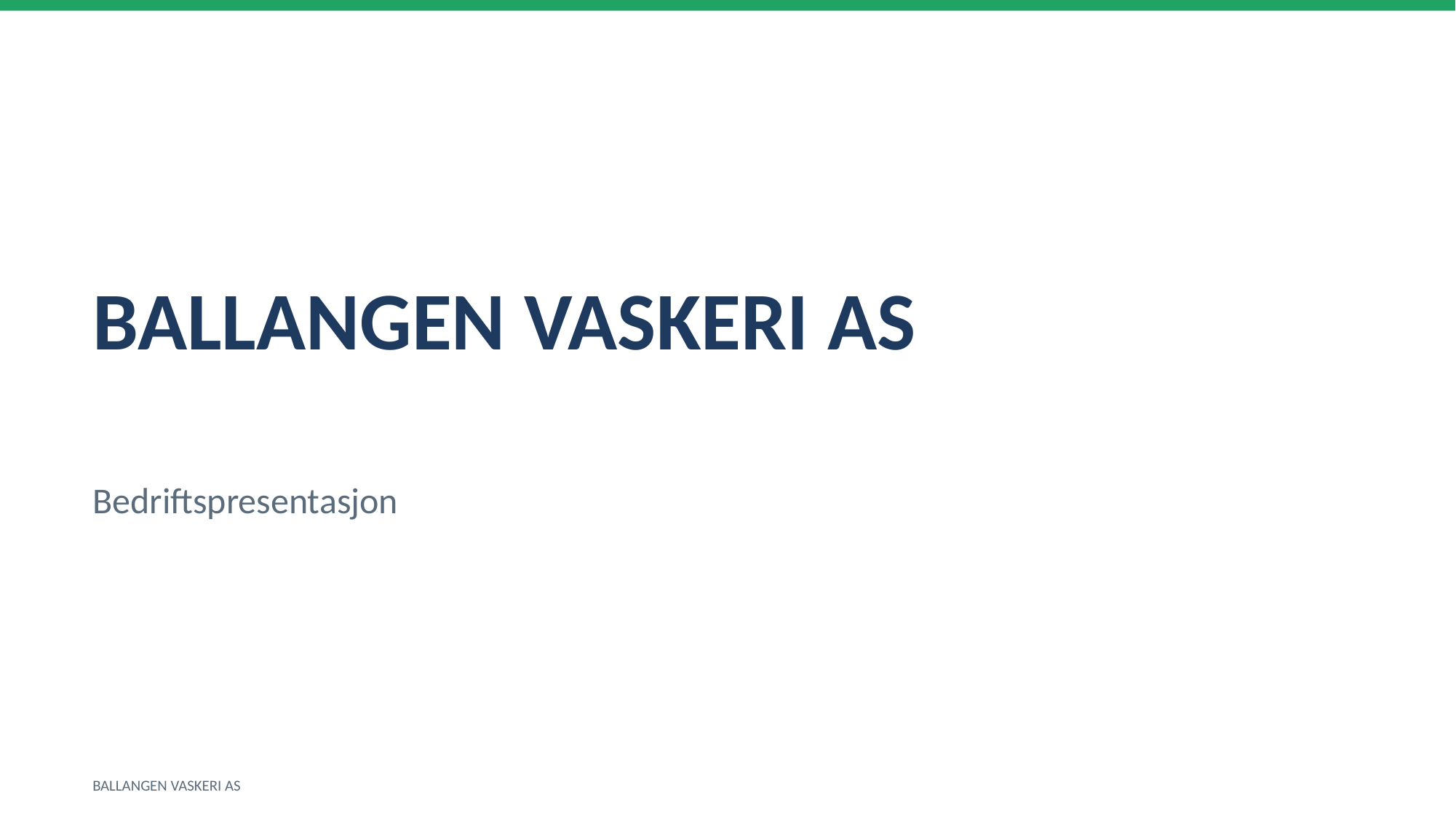

BALLANGEN VASKERI AS
Bedriftspresentasjon
BALLANGEN VASKERI AS